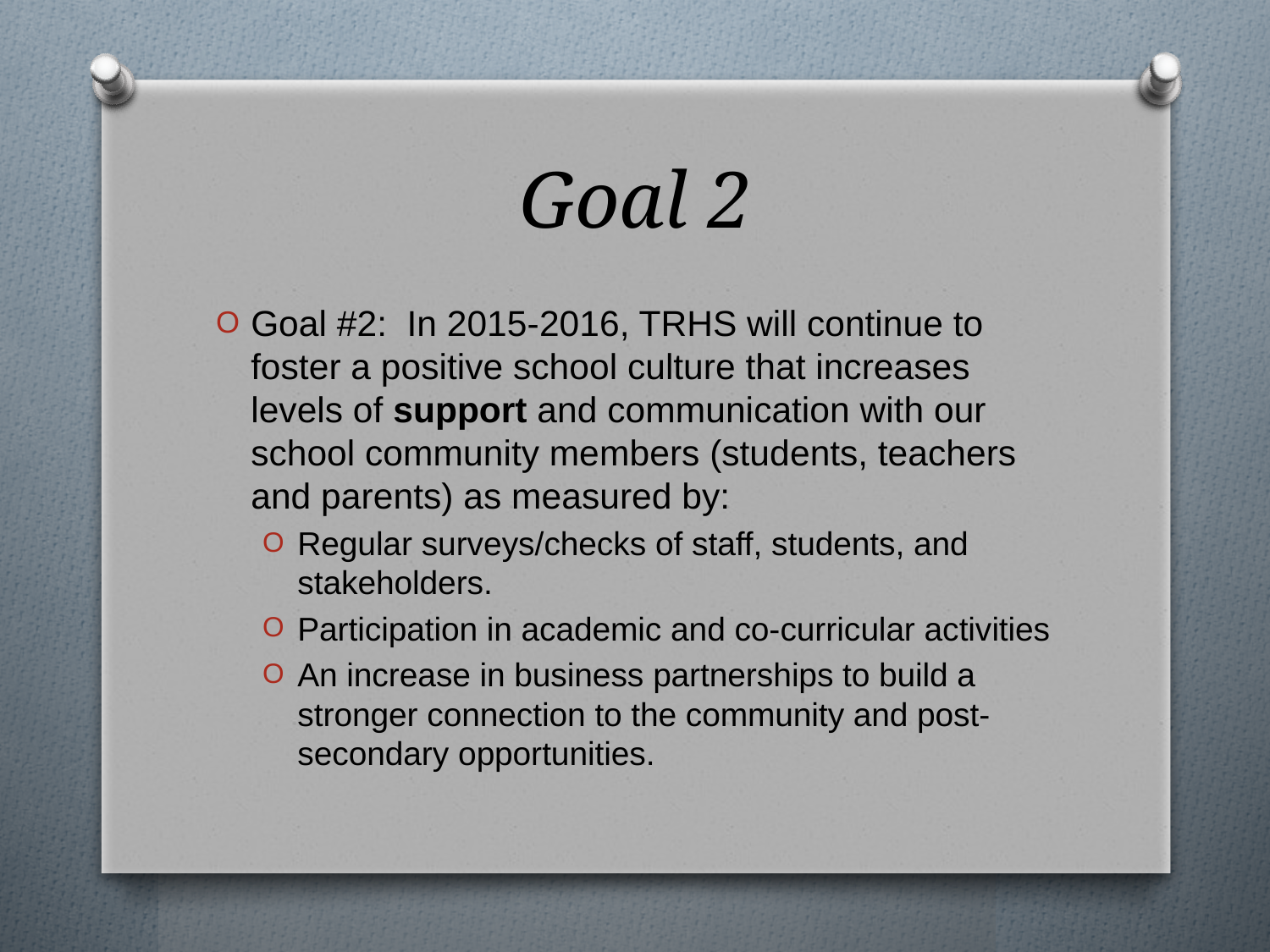

# Goal 2
Goal #2:  In 2015-2016, TRHS will continue to foster a positive school culture that increases levels of support and communication with our school community members (students, teachers and parents) as measured by:
Regular surveys/checks of staff, students, and stakeholders.
Participation in academic and co-curricular activities
An increase in business partnerships to build a stronger connection to the community and post-secondary opportunities.